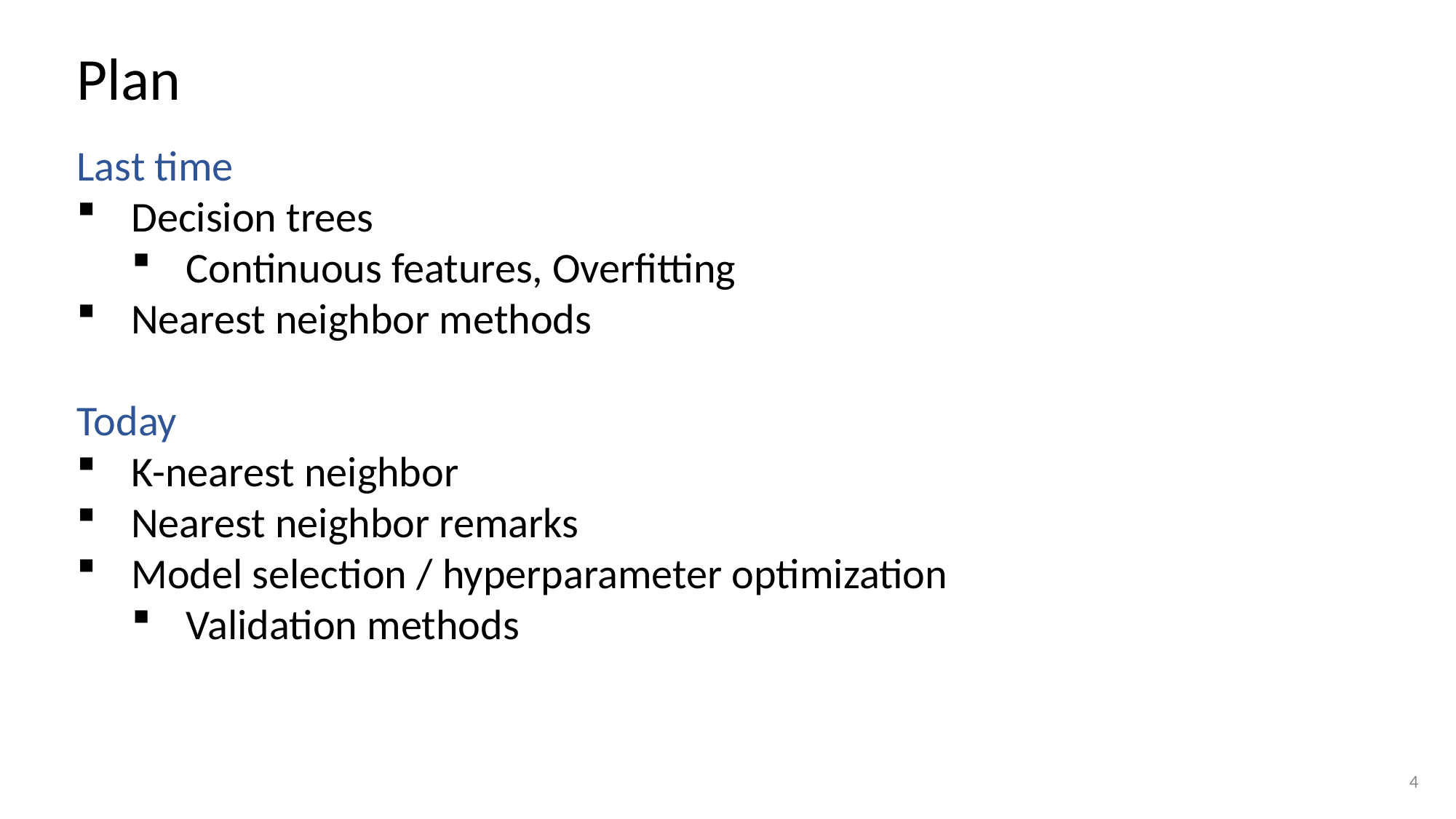

# Plan
Last time
Decision trees
Continuous features, Overfitting
Nearest neighbor methods

Today
K-nearest neighbor
Nearest neighbor remarks
Model selection / hyperparameter optimization
Validation methods

4